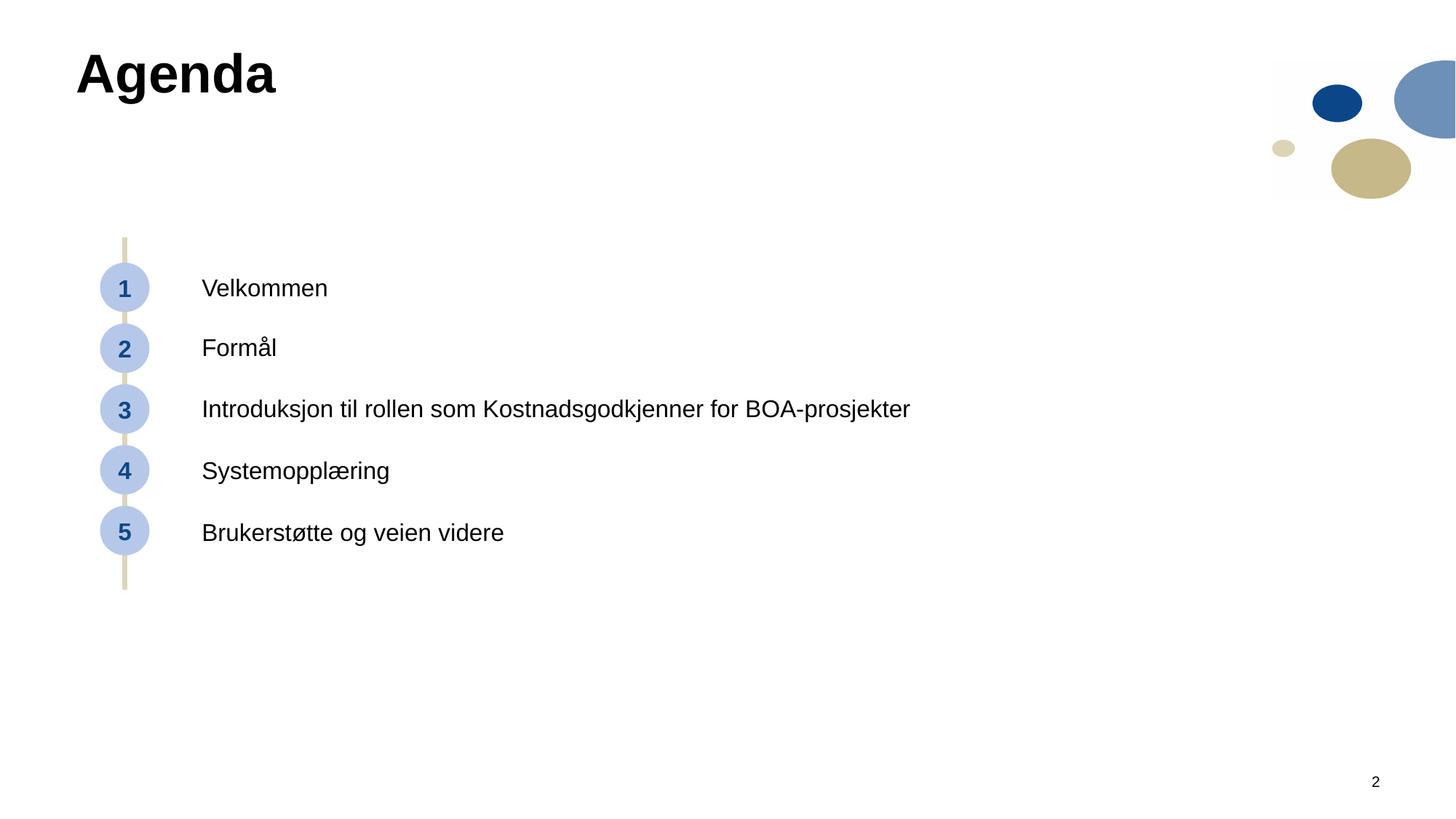

# Agenda

1
Velkommen
2
Formål
3
Introduksjon til rollen som Kostnadsgodkjenner for BOA-prosjekter
4
Systemopplæring
5
Brukerstøtte og veien videre